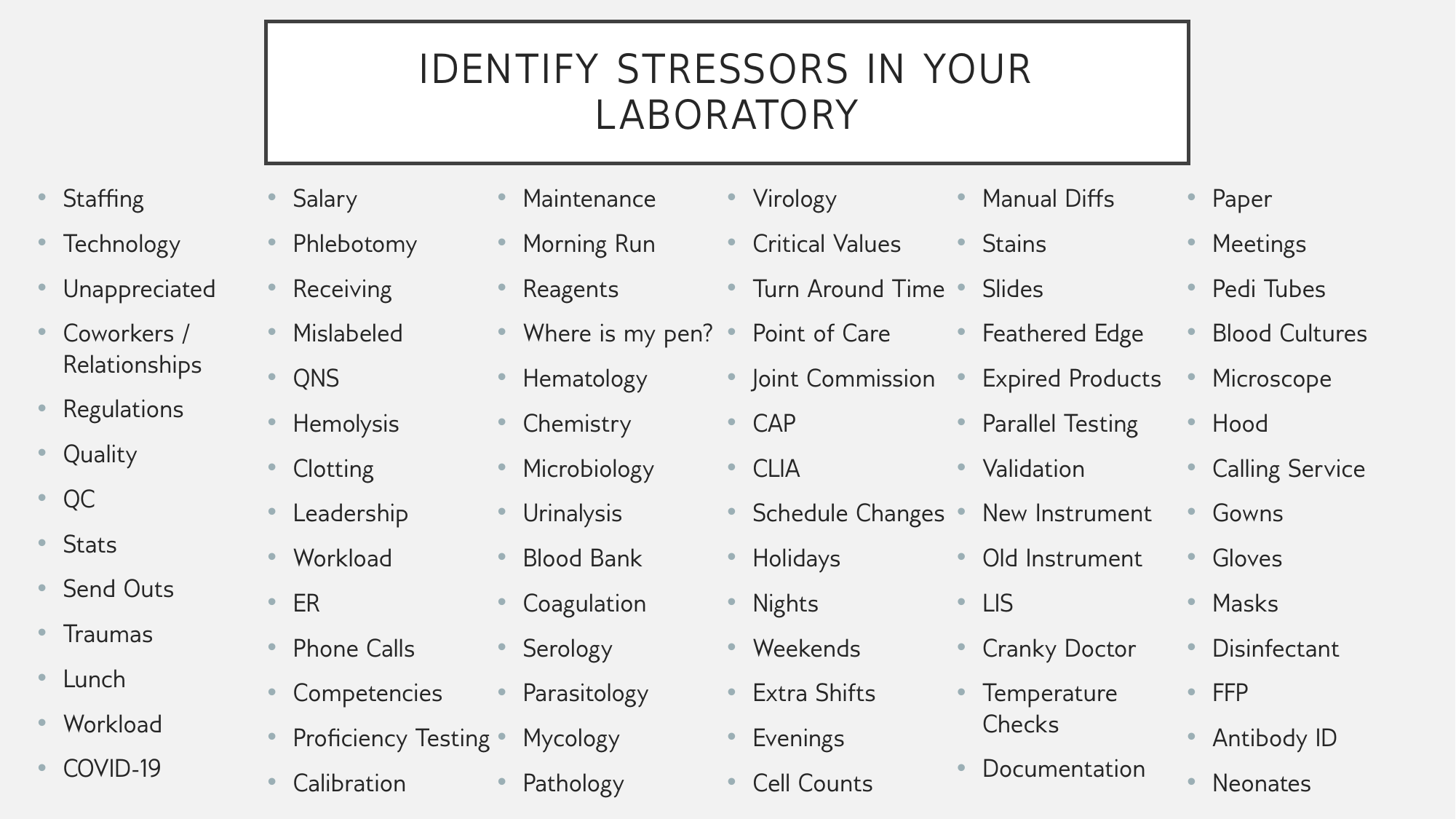

# identify stressors in your laboratory
Staffing
Technology
Unappreciated
Coworkers / Relationships
Regulations
Quality
QC
Stats
Send Outs
Traumas
Lunch
Workload
COVID-19
Salary
Phlebotomy
Receiving
Mislabeled
QNS
Hemolysis
Clotting
Leadership
Workload
ER
Phone Calls
Competencies
Proficiency Testing
Calibration
Maintenance
Morning Run
Reagents
Where is my pen?
Hematology
Chemistry
Microbiology
Urinalysis
Blood Bank
Coagulation
Serology
Parasitology
Mycology
Pathology
Virology
Critical Values
Turn Around Time
Point of Care
Joint Commission
CAP
CLIA
Schedule Changes
Holidays
Nights
Weekends
Extra Shifts
Evenings
Cell Counts
Manual Diffs
Stains
Slides
Feathered Edge
Expired Products
Parallel Testing
Validation
New Instrument
Old Instrument
LIS
Cranky Doctor
Temperature Checks
Documentation
Paper
Meetings
Pedi Tubes
Blood Cultures
Microscope
Hood
Calling Service
Gowns
Gloves
Masks
Disinfectant
FFP
Antibody ID
Neonates